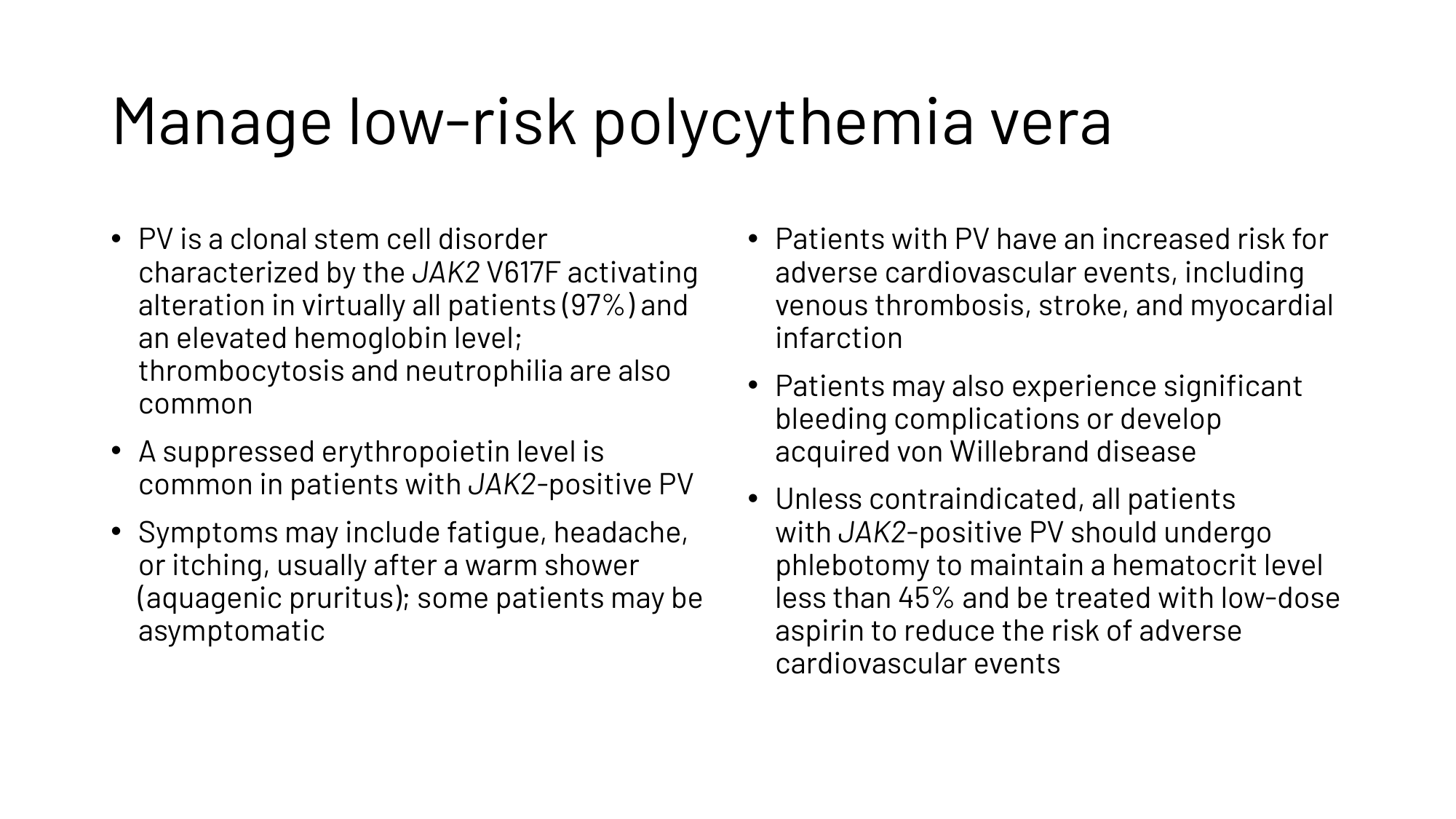

# Manage low-risk polycythemia vera
PV is a clonal stem cell disorder characterized by the JAK2 V617F activating alteration in virtually all patients (97%) and an elevated hemoglobin level; thrombocytosis and neutrophilia are also common
A suppressed erythropoietin level is common in patients with JAK2-positive PV
Symptoms may include fatigue, headache, or itching, usually after a warm shower (aquagenic pruritus); some patients may be asymptomatic
Patients with PV have an increased risk for adverse cardiovascular events, including venous thrombosis, stroke, and myocardial infarction
Patients may also experience significant bleeding complications or develop acquired von Willebrand disease
Unless contraindicated, all patients with JAK2-positive PV should undergo phlebotomy to maintain a hematocrit level less than 45% and be treated with low-dose aspirin to reduce the risk of adverse cardiovascular events